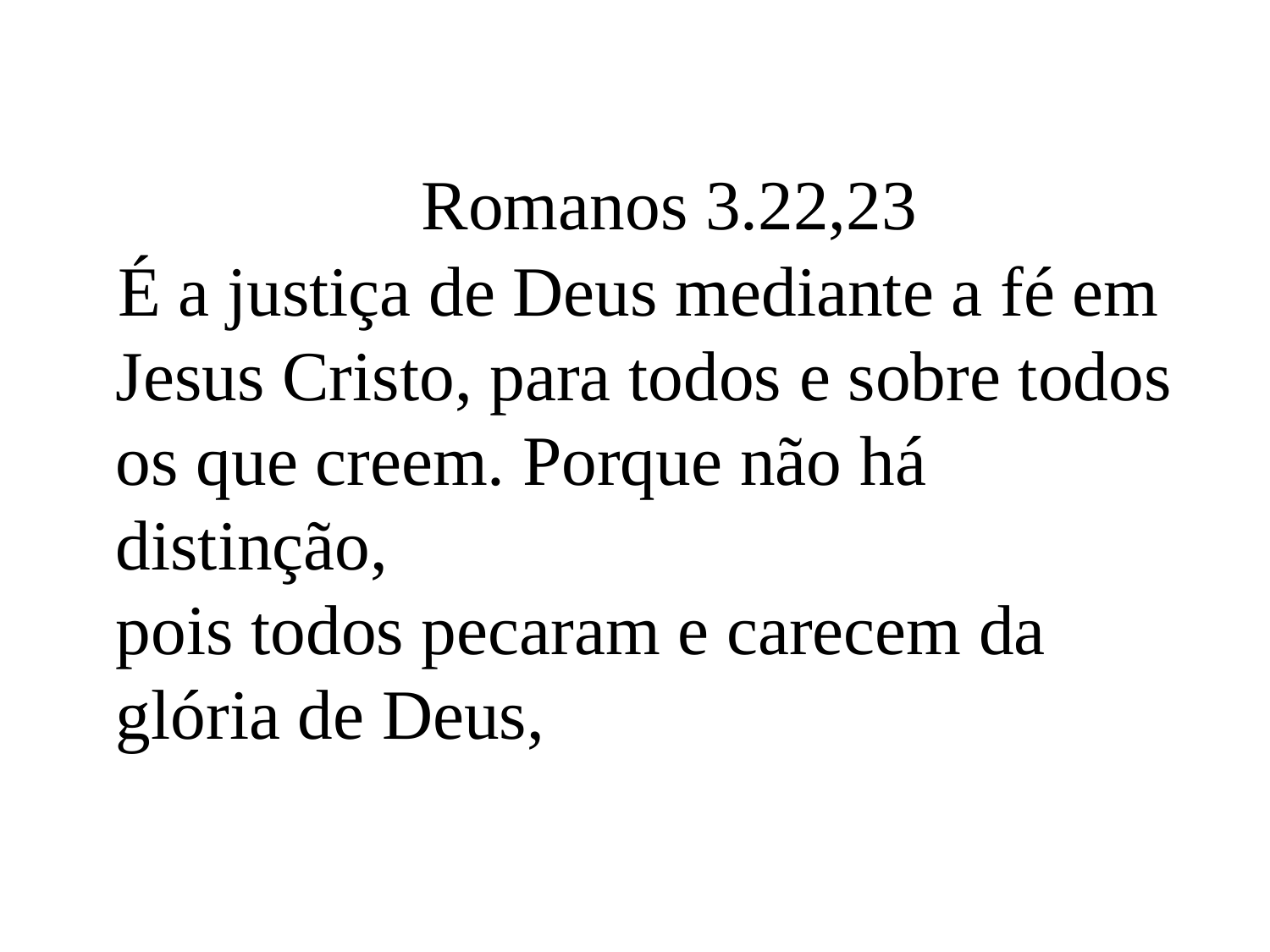

Romanos 3.22,23
      É a justiça de Deus mediante a fé em Jesus Cristo, para todos e sobre todos os que creem. Porque não há distinção,
pois todos pecaram e carecem da glória de Deus,